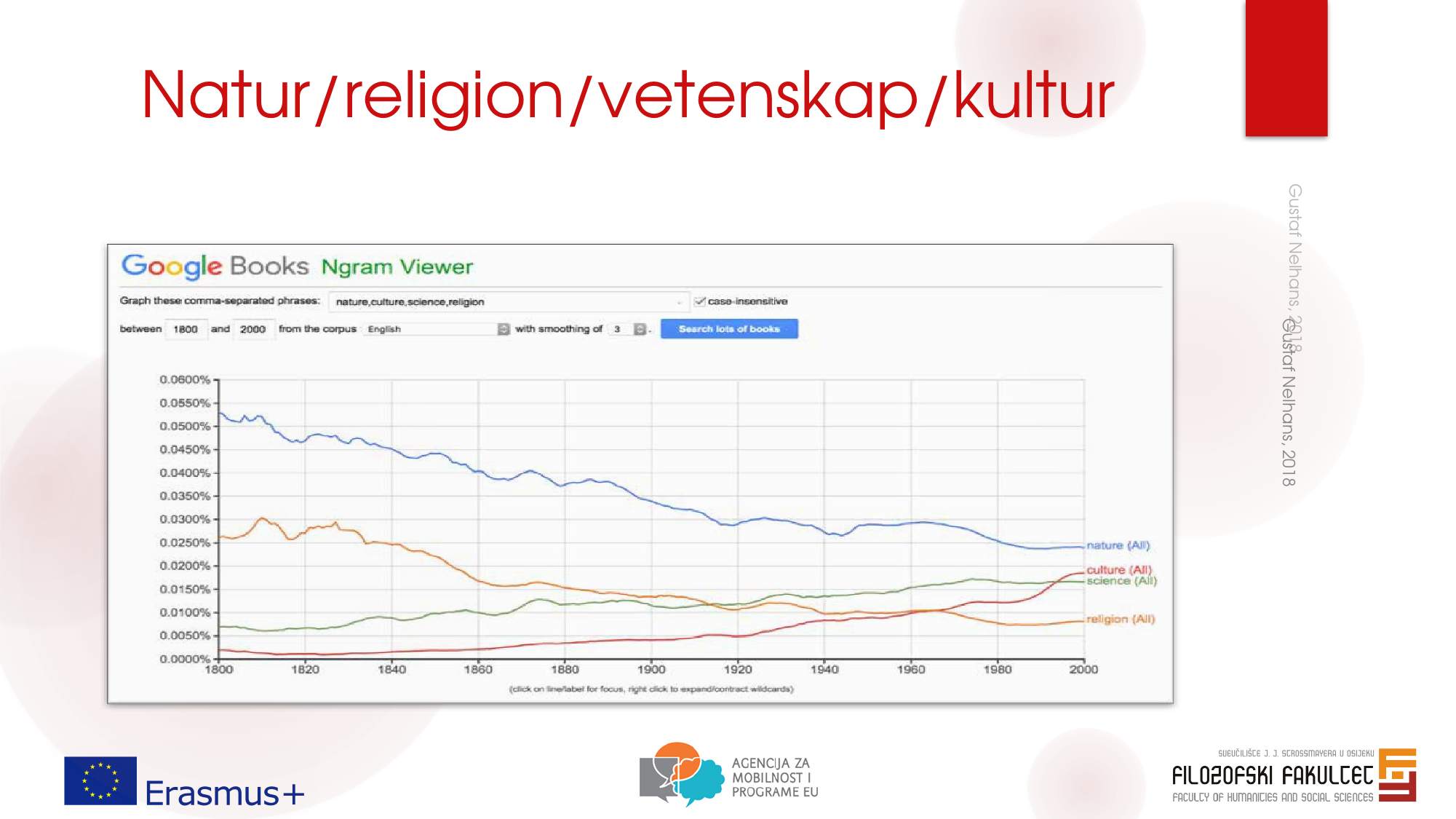

# Natur/religion/vetenskap/kultur

Gustaf Nelhans, 2018
Gustaf Nelhans, 2018